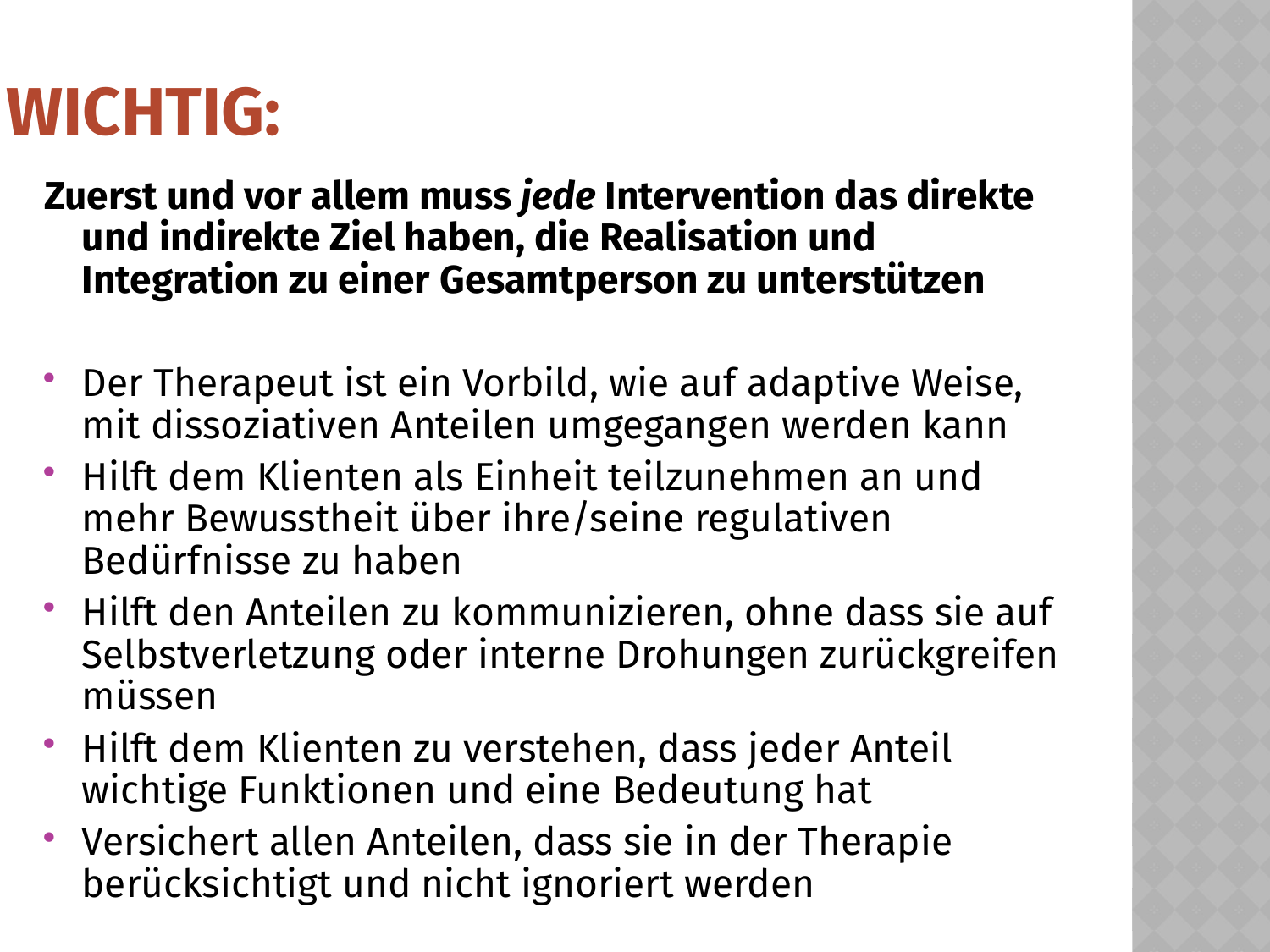

# Wichtig:
Zuerst und vor allem muss jede Intervention das direkte und indirekte Ziel haben, die Realisation und Integration zu einer Gesamtperson zu unterstützen

Der Therapeut ist ein Vorbild, wie auf adaptive Weise, mit dissoziativen Anteilen umgegangen werden kann
Hilft dem Klienten als Einheit teilzunehmen an und mehr Bewusstheit über ihre/seine regulativen Bedürfnisse zu haben
Hilft den Anteilen zu kommunizieren, ohne dass sie auf Selbstverletzung oder interne Drohungen zurückgreifen müssen
Hilft dem Klienten zu verstehen, dass jeder Anteil wichtige Funktionen und eine Bedeutung hat
Versichert allen Anteilen, dass sie in der Therapie berücksichtigt und nicht ignoriert werden